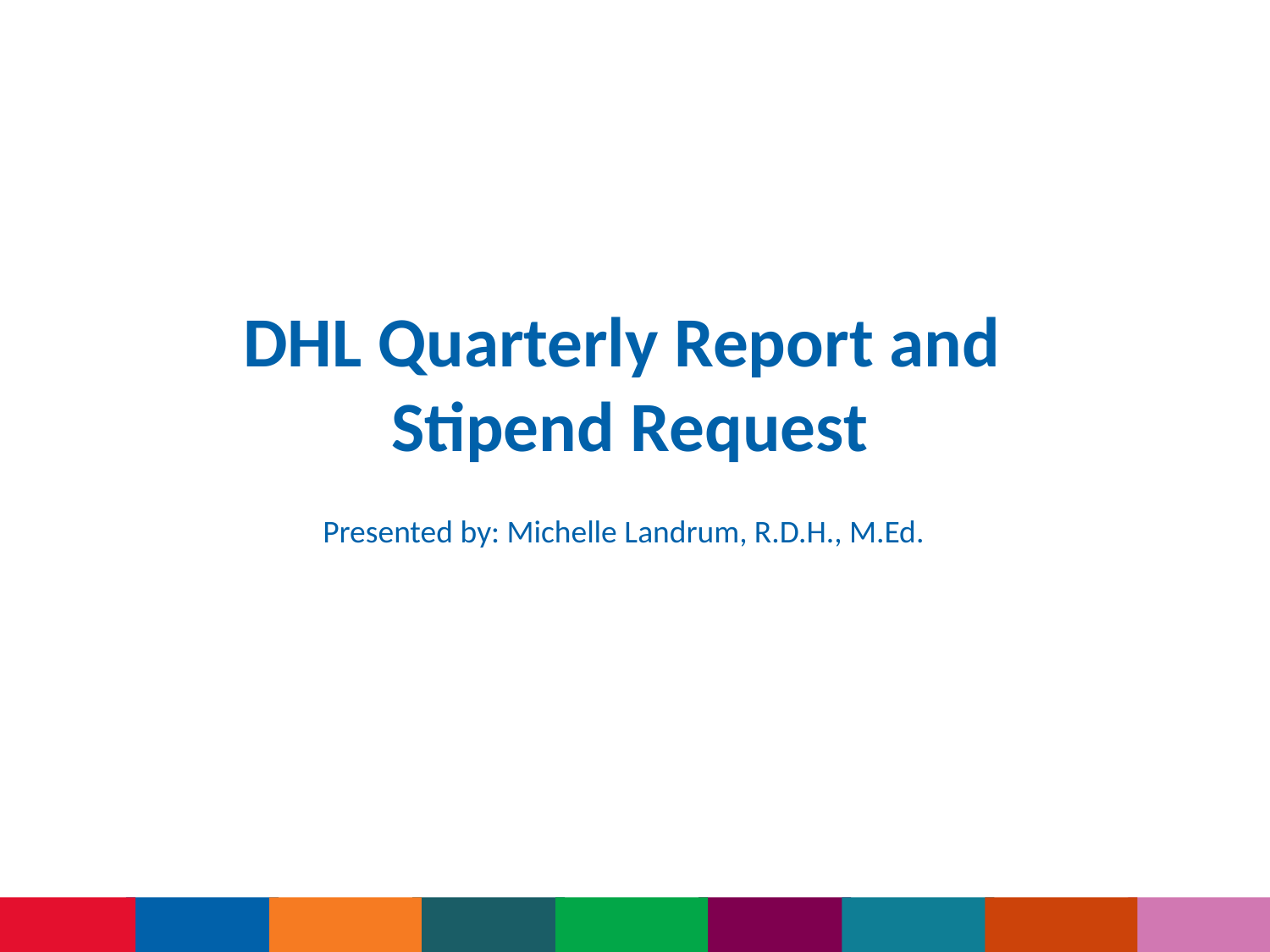

DHL Quarterly Report and
Stipend Request
Presented by: Michelle Landrum, R.D.H., M.Ed.